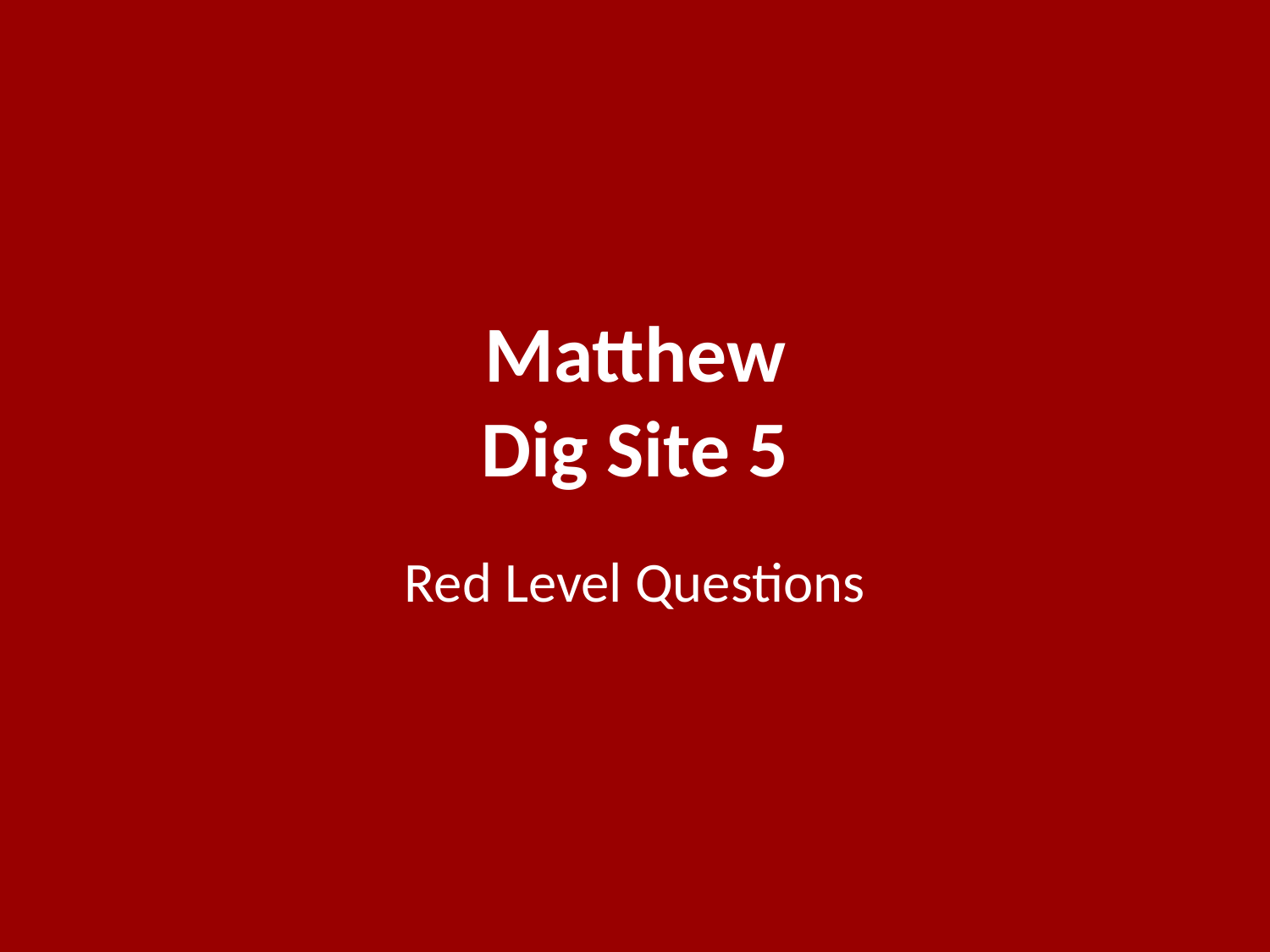

# Matthew Dig Site 5
Red Level Questions